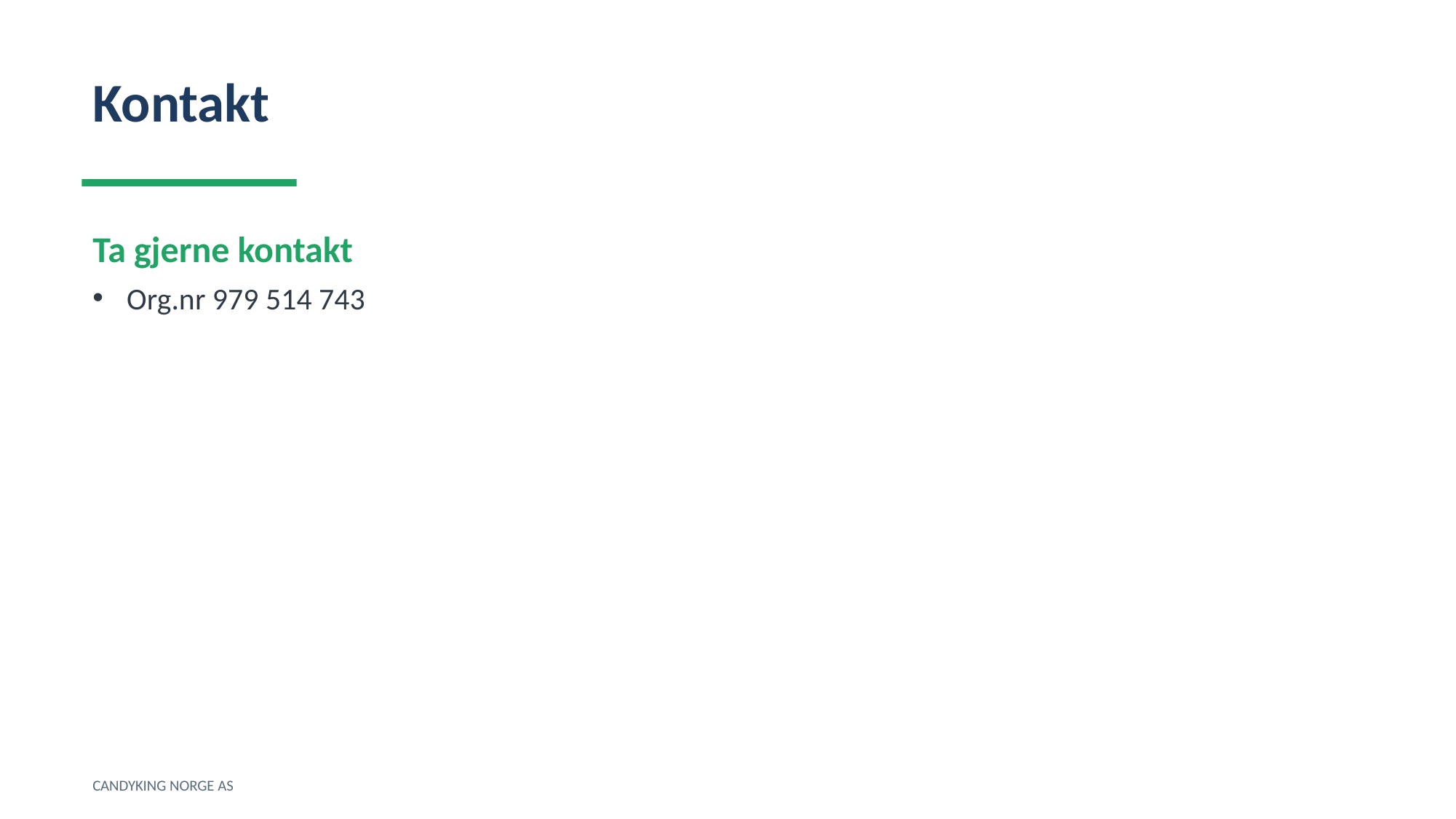

Kontakt

Ta gjerne kontakt
Org.nr 979 514 743
CANDYKING NORGE AS